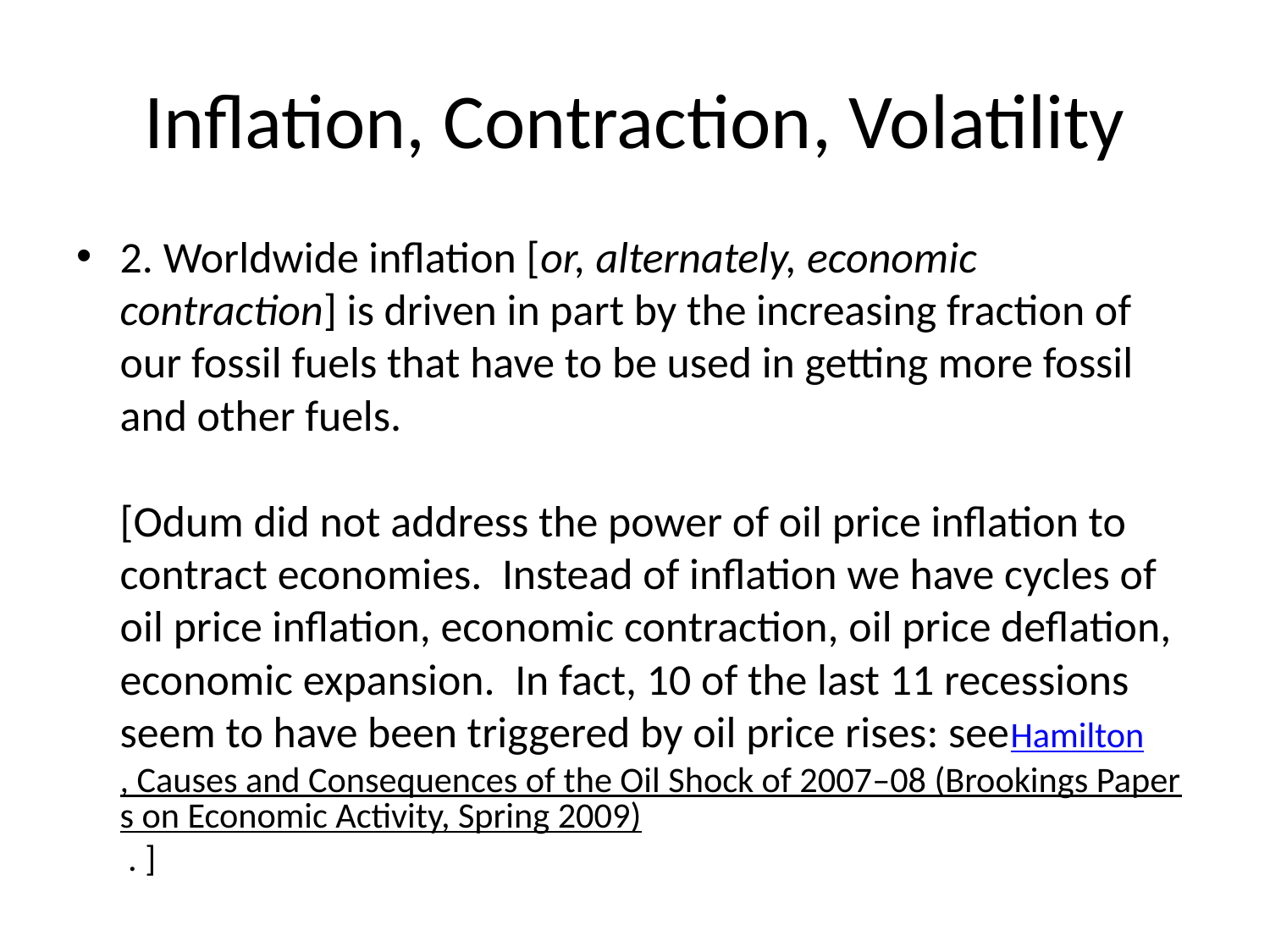

# Inflation, Contraction, Volatility
2. Worldwide inflation [or, alternately, economic contraction] is driven in part by the increasing fraction of our fossil fuels that have to be used in getting more fossil and other fuels.
[Odum did not address the power of oil price inflation to contract economies.  Instead of inflation we have cycles of oil price inflation, economic contraction, oil price deflation, economic expansion.  In fact, 10 of the last 11 recessions seem to have been triggered by oil price rises: seeHamilton, Causes and Consequences of the Oil Shock of 2007–08 (Brookings Papers on Economic Activity, Spring 2009) . ]